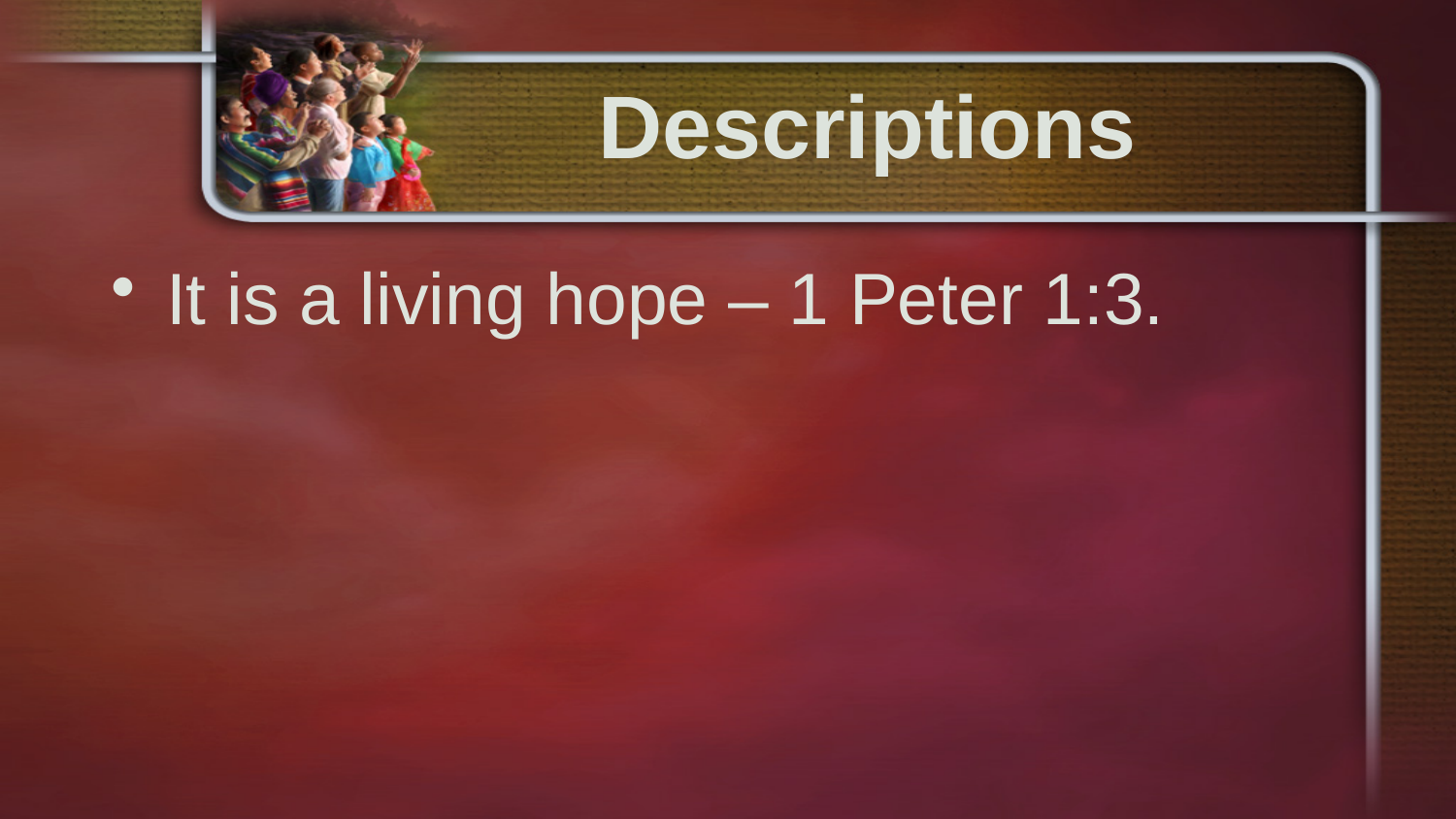

# Descriptions
It is a living hope – 1 Peter 1:3.